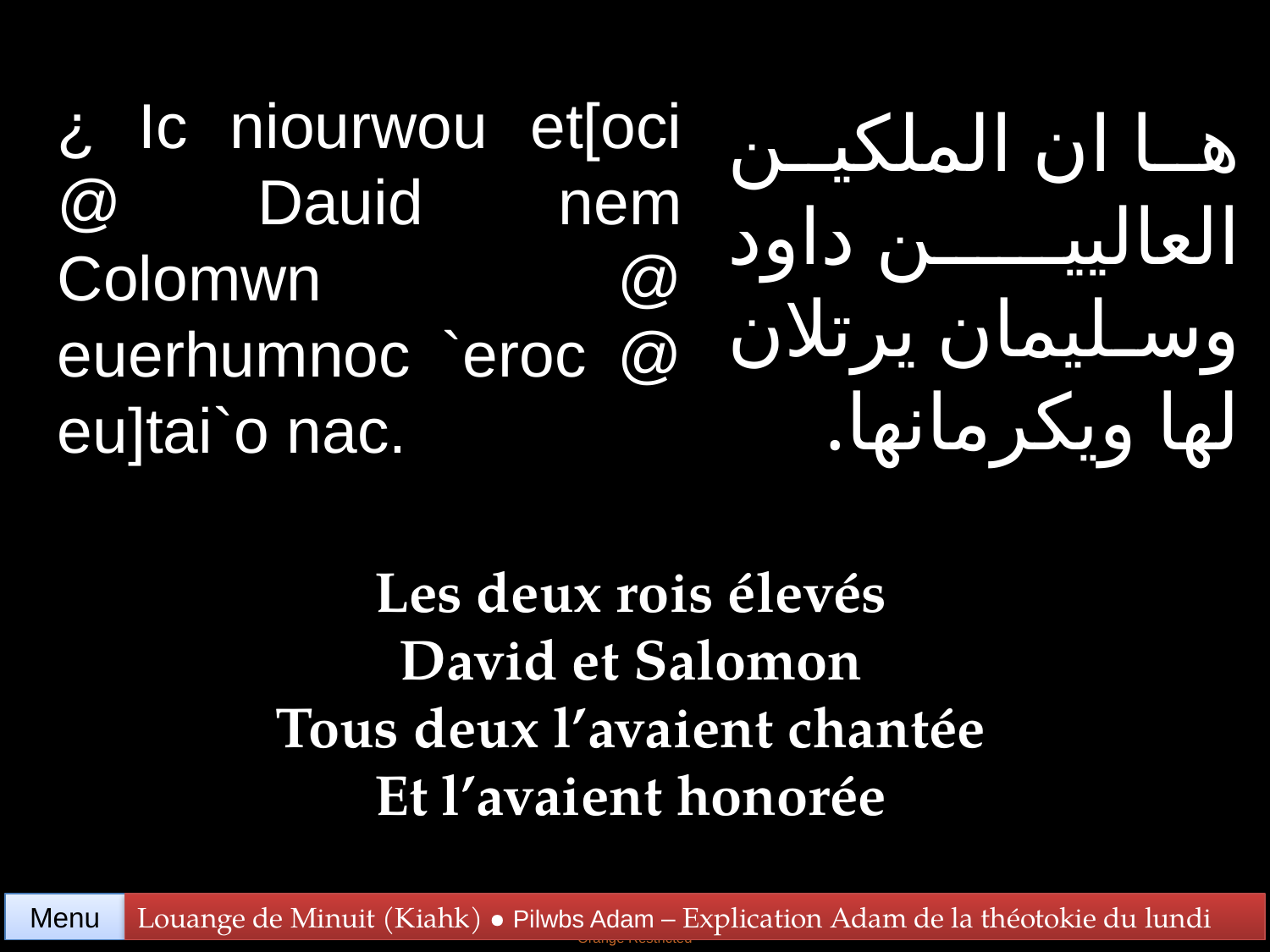

¿ Ic niourwou et[oci @ Dauid nem Colomwn @ euerhumnoc `eroc @ eu]tai`o nac.
ها ان الملكين العاليين داود وسليمان يرتلان لها ويكرمانها.
Les deux rois élevés
David et Salomon
Tous deux l’avaient chantée
Et l’avaient honorée
Menu
Louange de Minuit (Kiahk) • Pilwbs Adam – Explication Adam de la théotokie du lundi